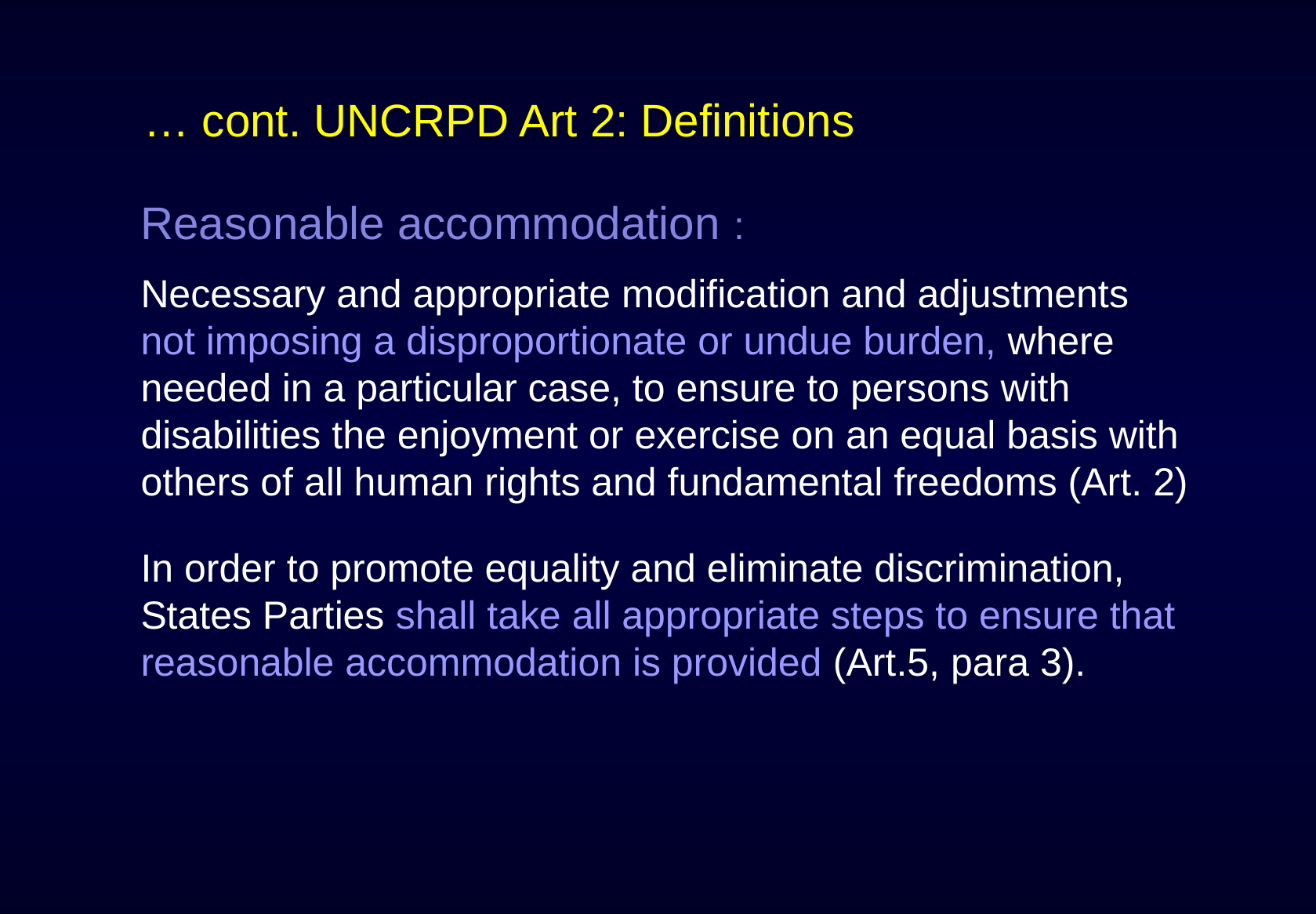

# … cont. UNCRPD Art 2: Definitions
Reasonable accommodation :
Necessary and appropriate modification and adjustments not imposing a disproportionate or undue burden, where needed in a particular case, to ensure to persons with disabilities the enjoyment or exercise on an equal basis with others of all human rights and fundamental freedoms (Art. 2)
In order to promote equality and eliminate discrimination, States Parties shall take all appropriate steps to ensure that reasonable accommodation is provided (Art.5, para 3).